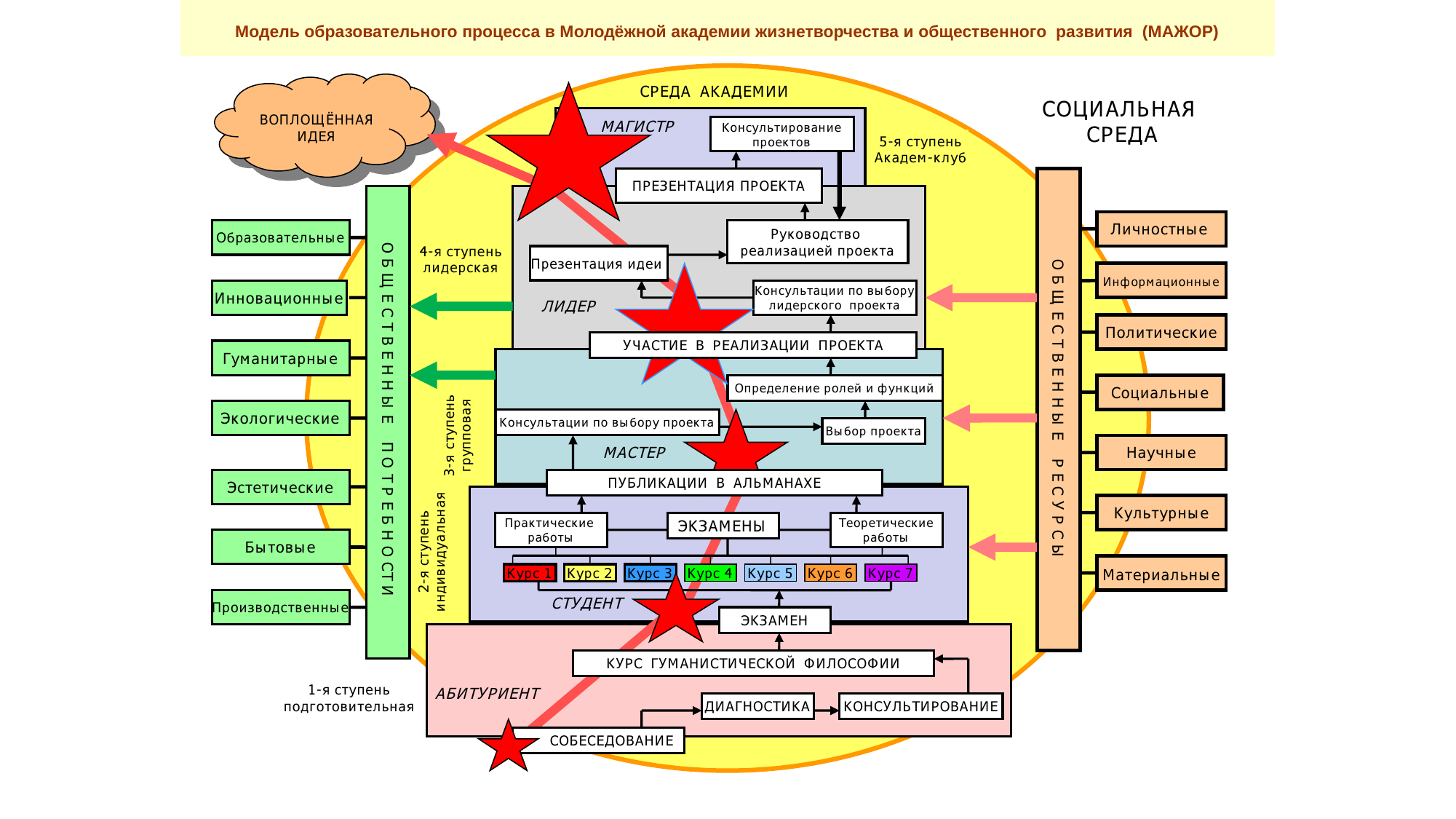

Модель образовательного процесса в Молодёжной академии жизнетворчества и общественного  развития  (МАЖОР)

ВОПЛОЩЁННАЯ ИДЕЯ
СОЦИАЛЬНАЯ
СРЕДА

СРЕДА  АКАДЕМИИ

Консультирование
проектов
МАГИСТР
5-я ступень
Академ-клуб

ПРЕЗЕНТАЦИЯ ПРОЕКТА
О Б Щ Е С Т В Е Н Н Ы Е    Р Е С У Р С Ы

О Б Щ Е С Т В Е Н Н Ы Е    П О Т Р Е Б Н О СТ И

Личностные

Образовательные

Руководство
реализацией проекта

4-я ступень
лидерская
Презентация идеи

Информационные

Инновационные

Консультации по выбору
лидерского  проекта

ЛИДЕР

Политические

УЧАСТИЕ  В  РЕАЛИЗАЦИИ  ПРОЕКТА

Гуманитарные

Определение ролей и функций

Социальные

Экологические

3-я ступень
групповая
Консультации по выбору проекта

Выбор проекта

Научные

МАСТЕР

Эстетические

ПУБЛИКАЦИИ  В  АЛЬМАНАХЕ

2-я ступень
индивидуальная

Культурные

ЭКЗАМЕНЫ

Практические
работы
Теоретические
работы

Бытовые

Материальные

Курс 1
Курс 2
Курс 3
Курс 4
Курс 5
Курс 6
Курс 7

СТУДЕНТ

Производственные

ЭКЗАМЕН

КУРС  ГУМАНИСТИЧЕСКОЙ  ФИЛОСОФИИ

1-я ступень
подготовительная
АБИТУРИЕНТ
ДИАГНОСТИКА
КОНСУЛЬТИРОВАНИЕ

СОБЕСЕДОВАНИЕ